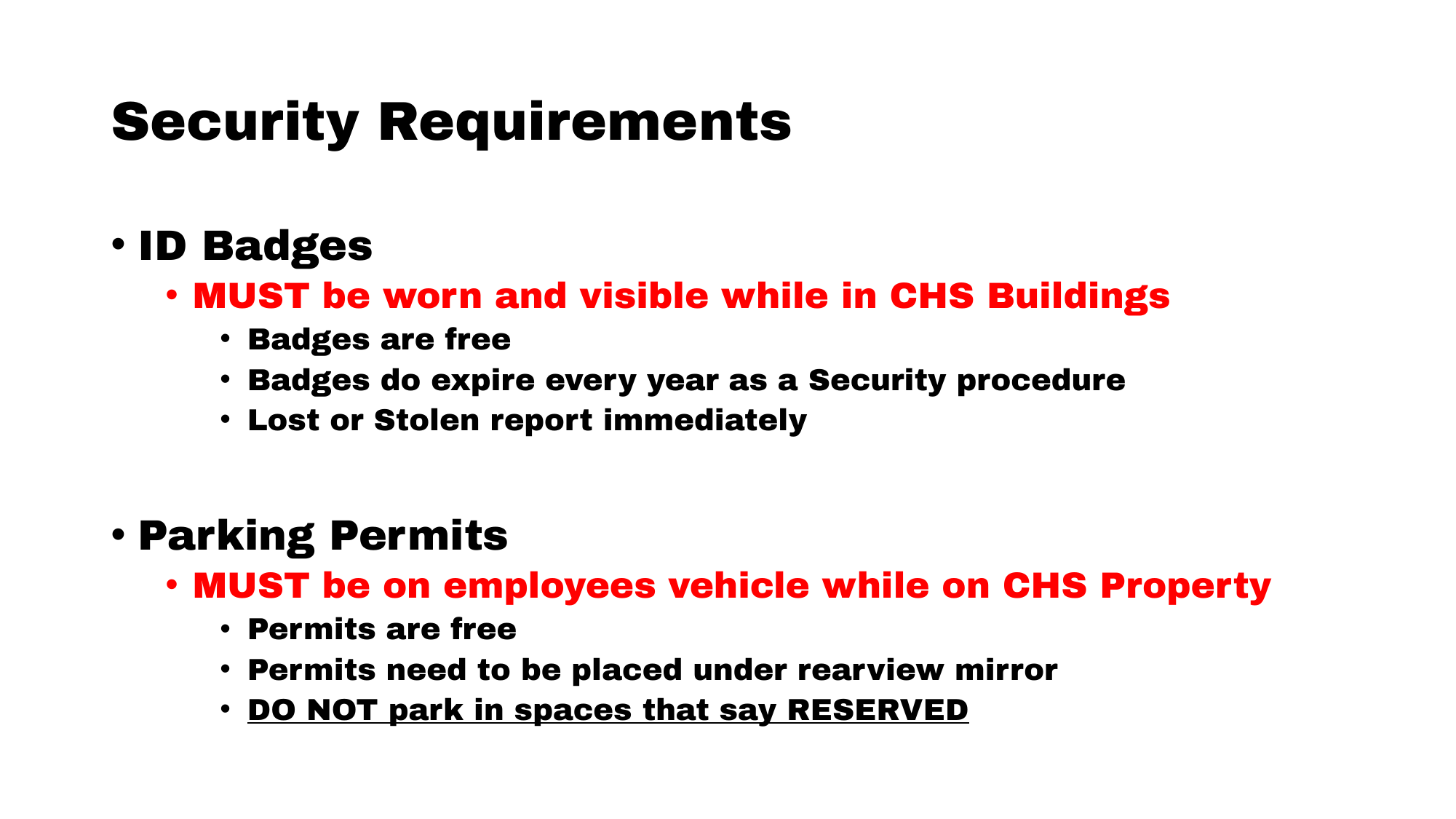

# Security Requirements
ID Badges
MUST be worn and visible while in CHS Buildings
Badges are free
Badges do expire every year as a Security procedure
Lost or Stolen report immediately

Parking Permits
MUST be on employees vehicle while on CHS Property
Permits are free
Permits need to be placed under rearview mirror
DO NOT park in spaces that say RESERVED